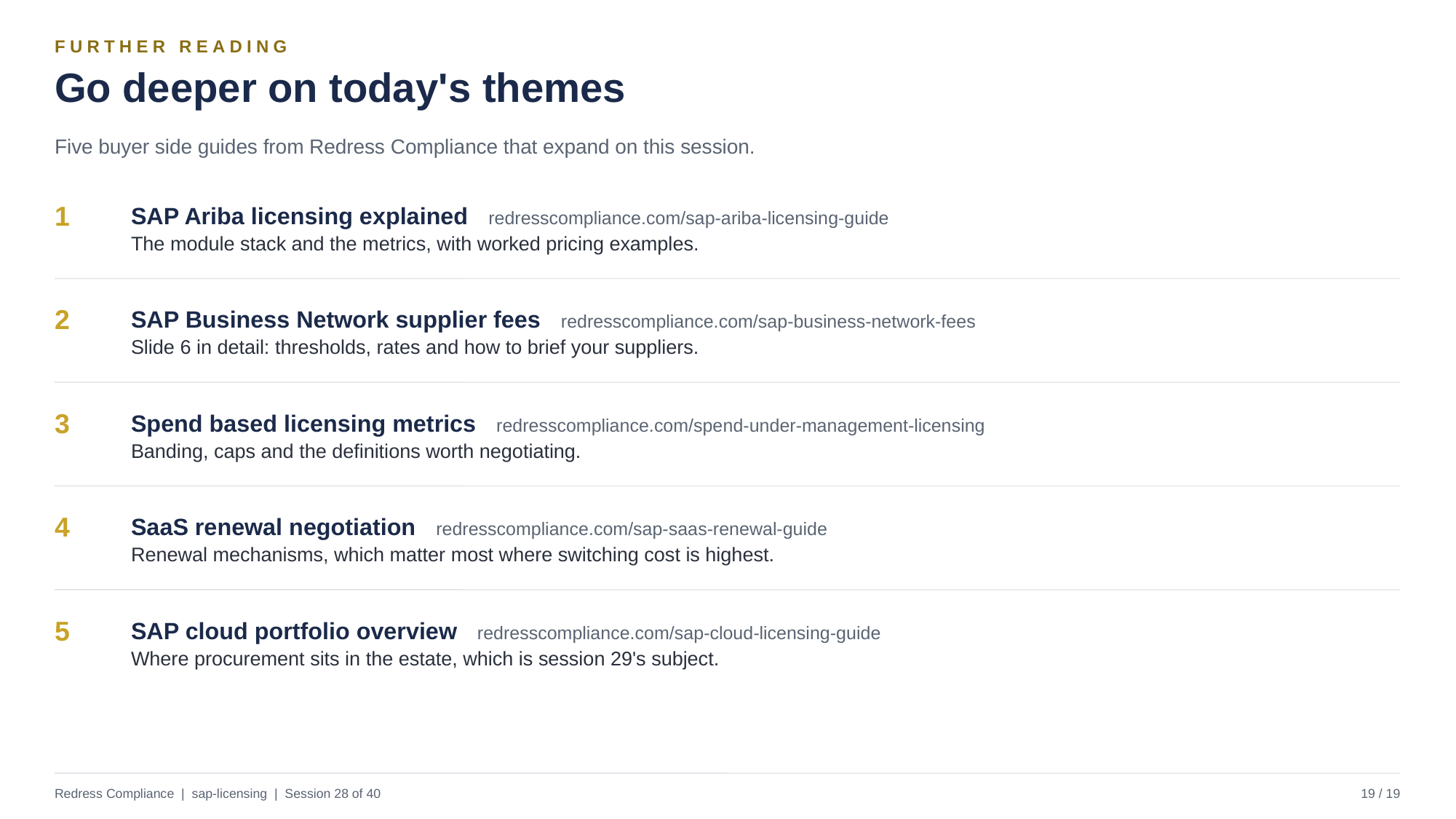

FURTHER READING
Go deeper on today's themes
Five buyer side guides from Redress Compliance that expand on this session.
SAP Ariba licensing explained    redresscompliance.com/sap-ariba-licensing-guide
The module stack and the metrics, with worked pricing examples.
1

SAP Business Network supplier fees    redresscompliance.com/sap-business-network-fees
Slide 6 in detail: thresholds, rates and how to brief your suppliers.
2

Spend based licensing metrics    redresscompliance.com/spend-under-management-licensing
Banding, caps and the definitions worth negotiating.
3

SaaS renewal negotiation    redresscompliance.com/sap-saas-renewal-guide
Renewal mechanisms, which matter most where switching cost is highest.
4

SAP cloud portfolio overview    redresscompliance.com/sap-cloud-licensing-guide
Where procurement sits in the estate, which is session 29's subject.
5

Redress Compliance  |  sap-licensing  |  Session 28 of 40
19 / 19